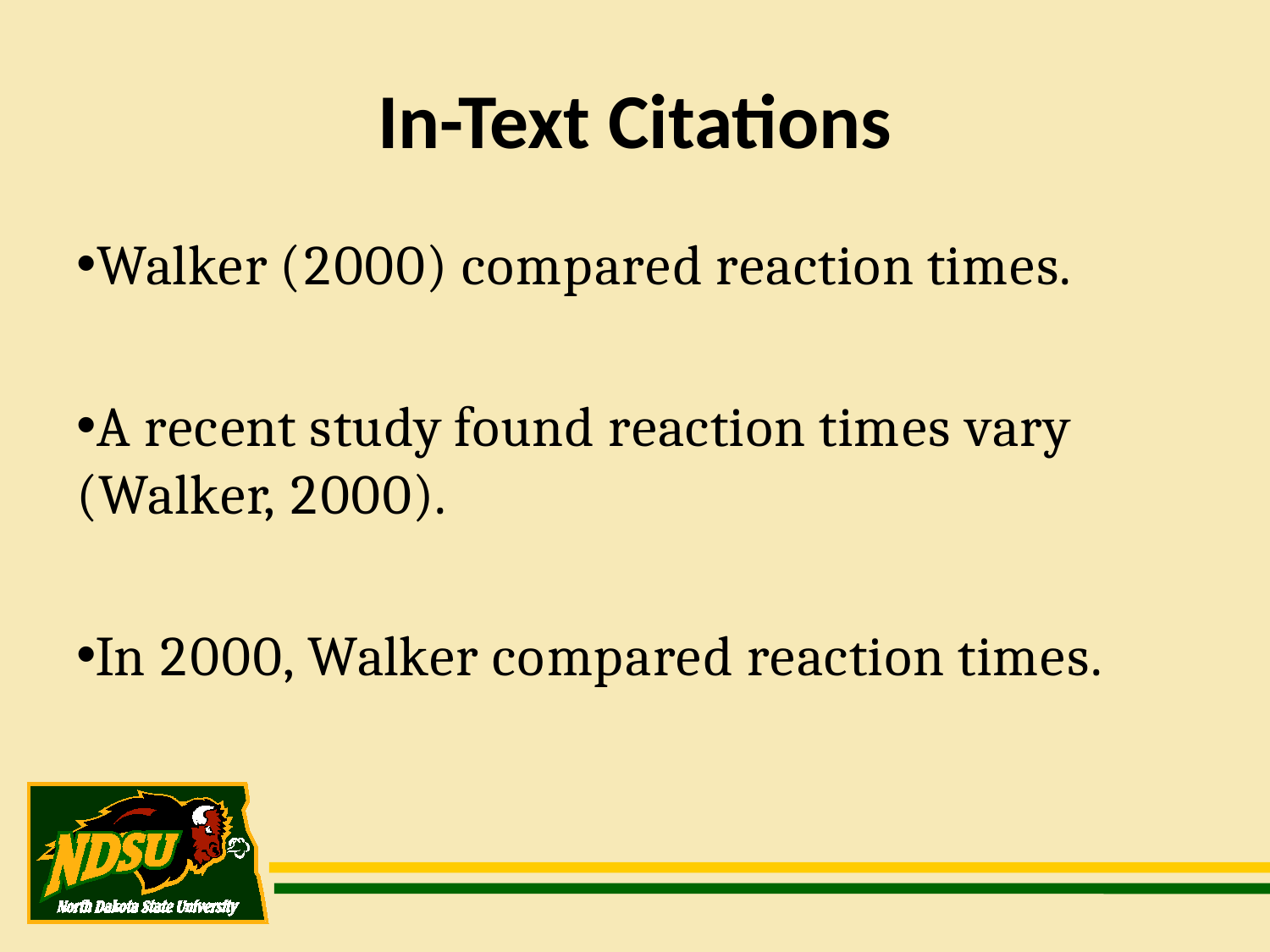

In-Text Citations
Walker (2000) compared reaction times.

A recent study found reaction times vary (Walker, 2000).

In 2000, Walker compared reaction times.